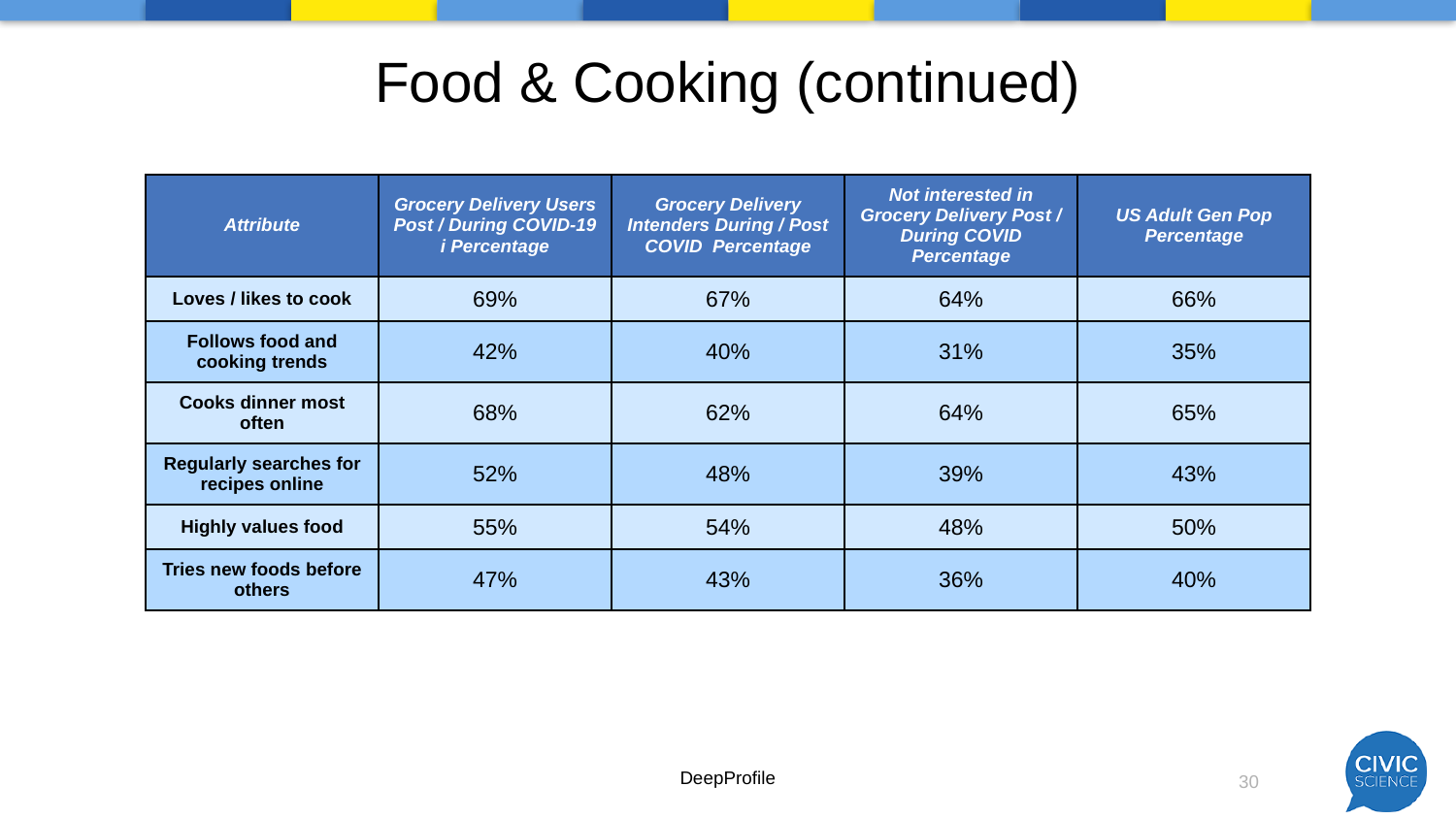

# Food & Cooking (continued)
| Attribute | Grocery Delivery Users Post / During COVID-19 i Percentage | Grocery Delivery Intenders During / Post COVID Percentage | Not interested in Grocery Delivery Post / During COVID Percentage | US Adult Gen Pop Percentage |
| --- | --- | --- | --- | --- |
| Loves / likes to cook | 69% | 67% | 64% | 66% |
| Follows food and cooking trends | 42% | 40% | 31% | 35% |
| Cooks dinner most often | 68% | 62% | 64% | 65% |
| Regularly searches for recipes online | 52% | 48% | 39% | 43% |
| Highly values food | 55% | 54% | 48% | 50% |
| Tries new foods before others | 47% | 43% | 36% | 40% |
DeepProfile
30